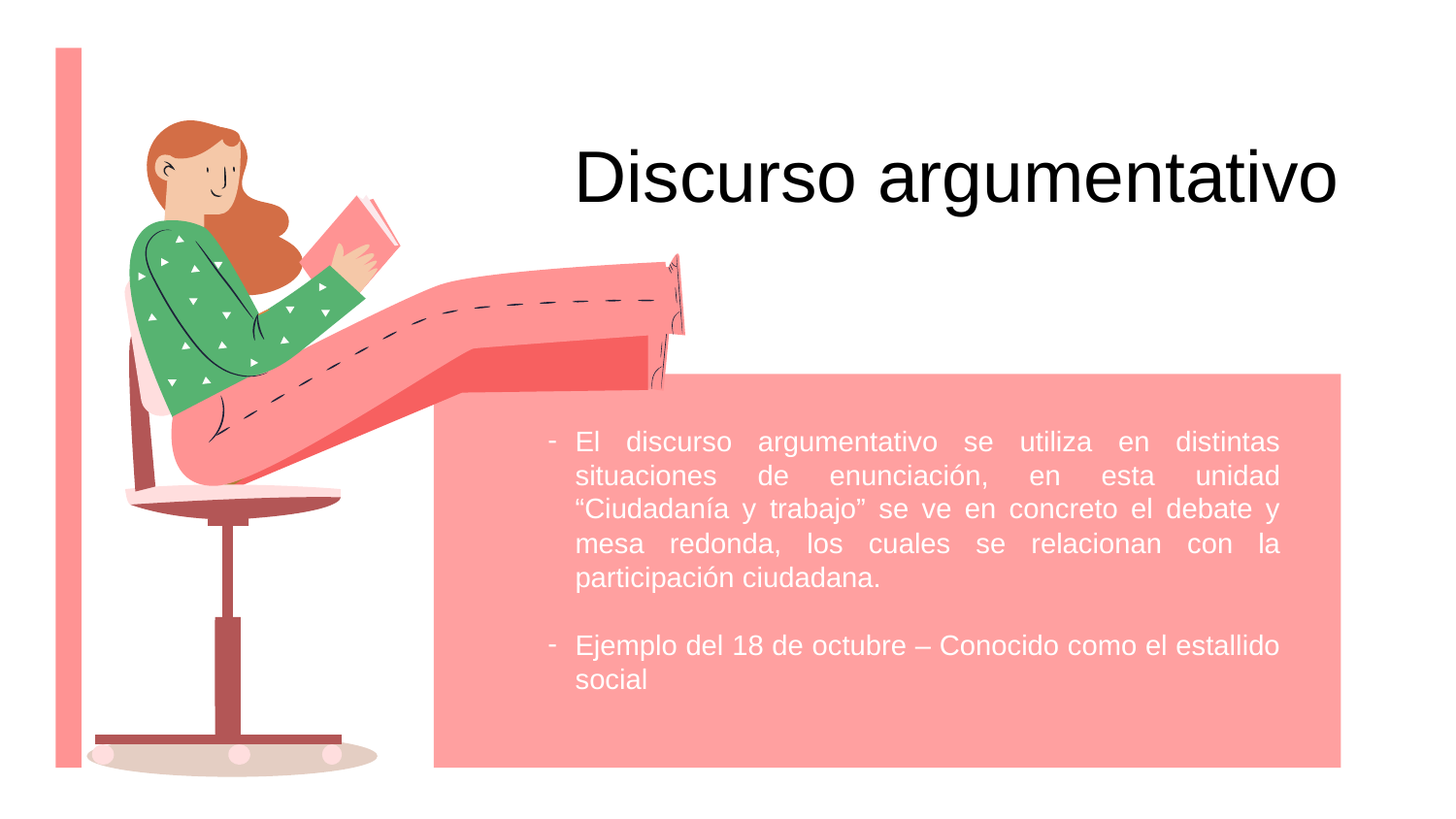

Discurso argumentativo

El discurso argumentativo se utiliza en distintas situaciones de enunciación, en esta unidad “Ciudadanía y trabajo” se ve en concreto el debate y mesa redonda, los cuales se relacionan con la participación ciudadana.

Ejemplo del 18 de octubre – Conocido como el estallido social